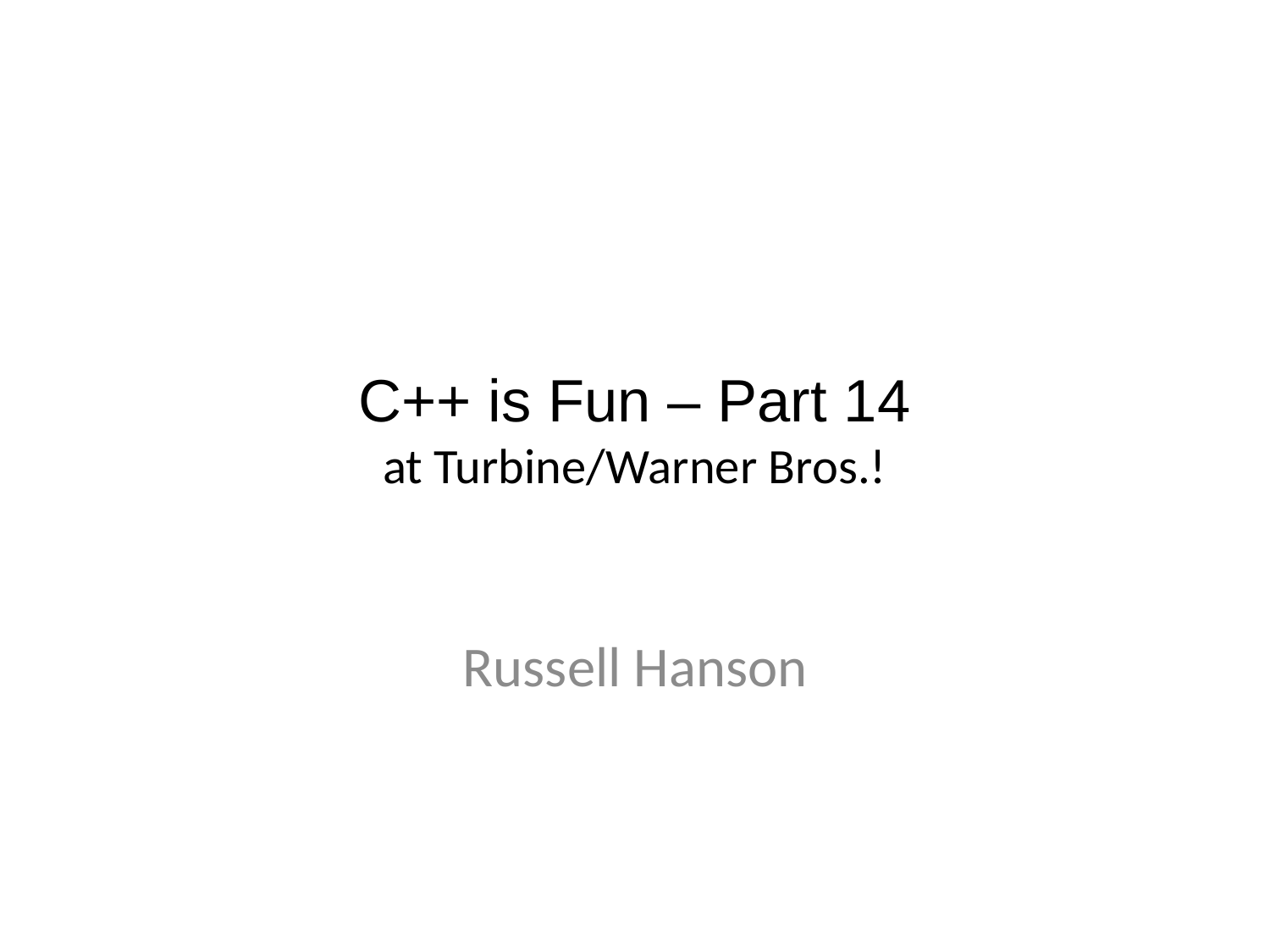

# C++ is Fun – Part 14 at Turbine/Warner Bros.!
Russell Hanson